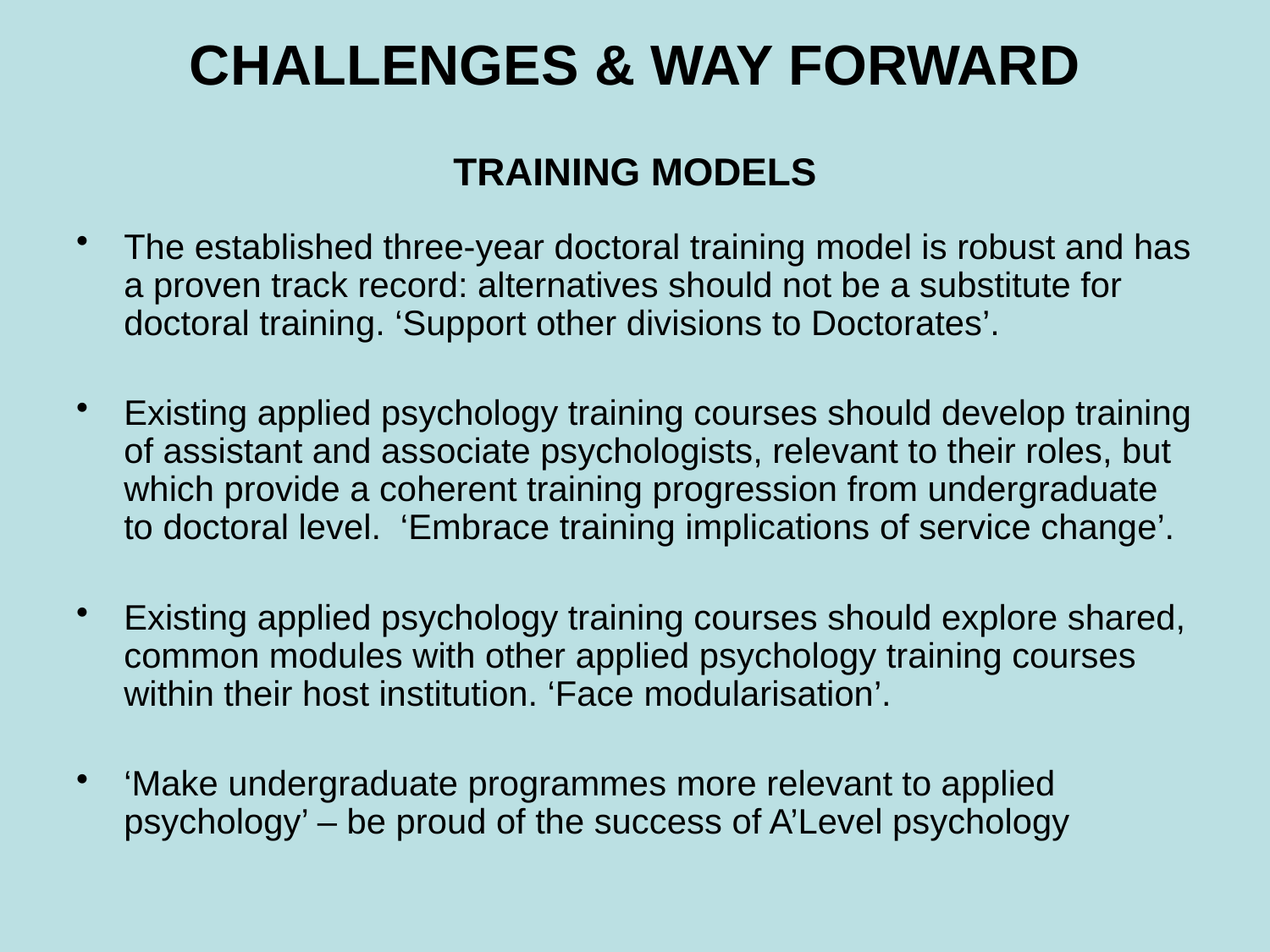

# CHALLENGES & WAY FORWARD TRAINING MODELS
The established three-year doctoral training model is robust and has a proven track record: alternatives should not be a substitute for doctoral training. ‘Support other divisions to Doctorates’.

Existing applied psychology training courses should develop training of assistant and associate psychologists, relevant to their roles, but which provide a coherent training progression from undergraduate to doctoral level.  ‘Embrace training implications of service change’.

Existing applied psychology training courses should explore shared, common modules with other applied psychology training courses within their host institution. ‘Face modularisation’.

‘Make undergraduate programmes more relevant to applied psychology’ – be proud of the success of A’Level psychology